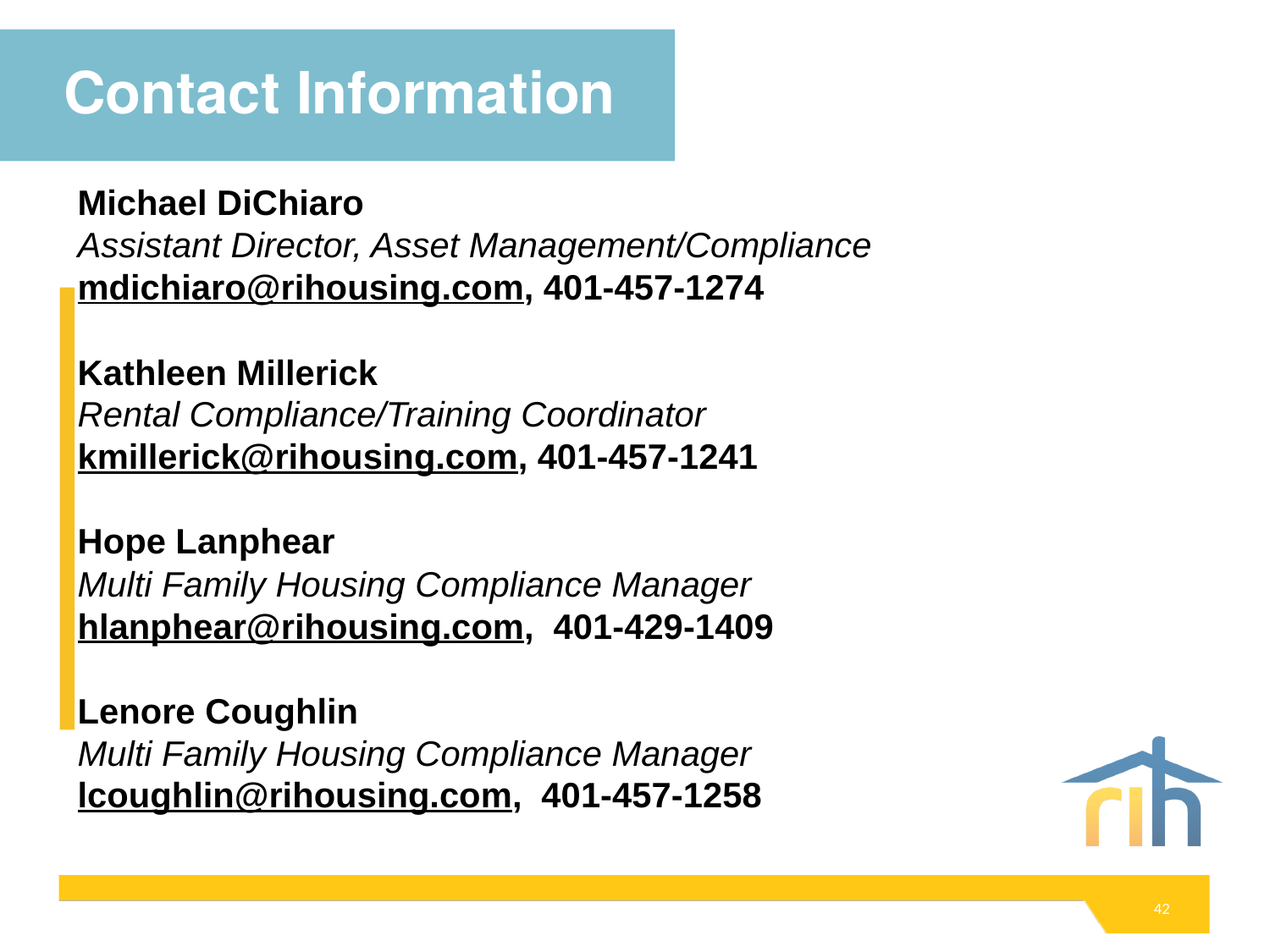

# Contact Information
Michael DiChiaro
Assistant Director, Asset Management/Compliance
mdichiaro@rihousing.com, 401-457-1274

Kathleen Millerick
Rental Compliance/Training Coordinator
kmillerick@rihousing.com, 401-457-1241

Hope Lanphear
Multi Family Housing Compliance Manager
hlanphear@rihousing.com,  401-429-1409

Lenore Coughlin
Multi Family Housing Compliance Manager
lcoughlin@rihousing.com,  401-457-1258
42